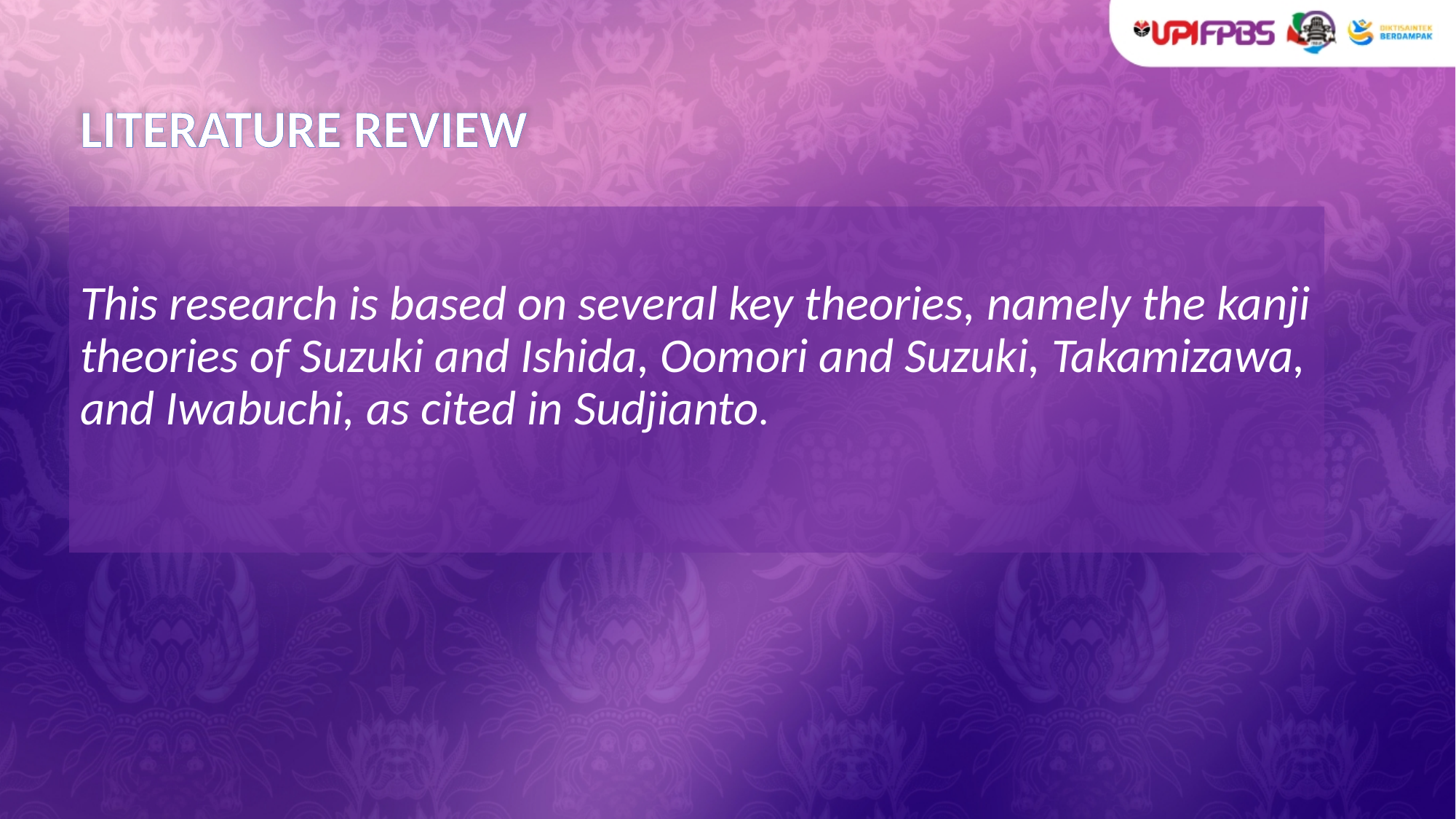

# LITERATURE REVIEW

This research is based on several key theories, namely the kanji theories of Suzuki and Ishida, Oomori and Suzuki, Takamizawa, and Iwabuchi, as cited in Sudjianto.